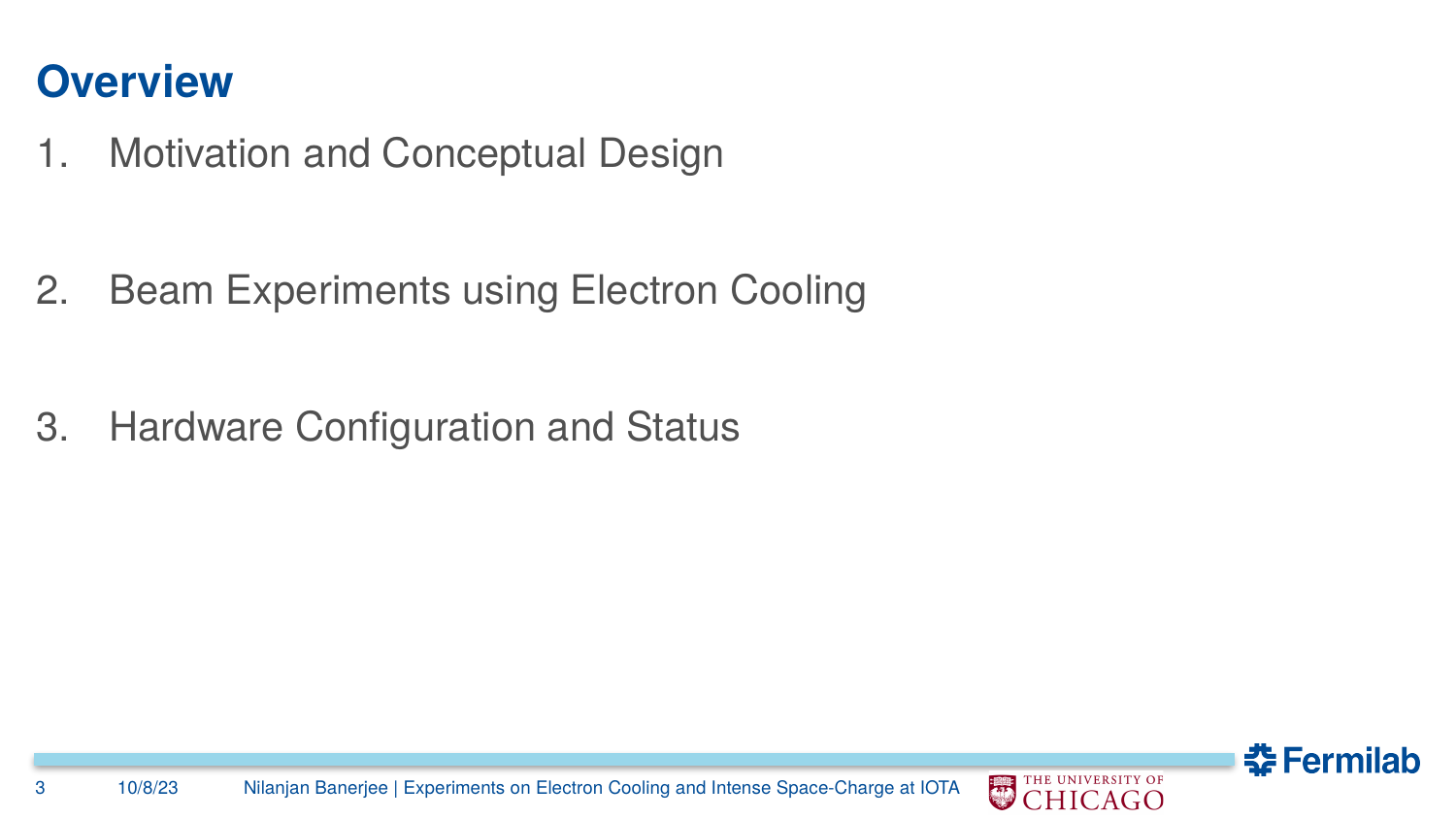

# Overview
Motivation and Conceptual Design

Beam Experiments using Electron Cooling

Hardware Configuration and Status

3
10/8/23
Nilanjan Banerjee | Experiments on Electron Cooling and Intense Space-Charge at IOTA